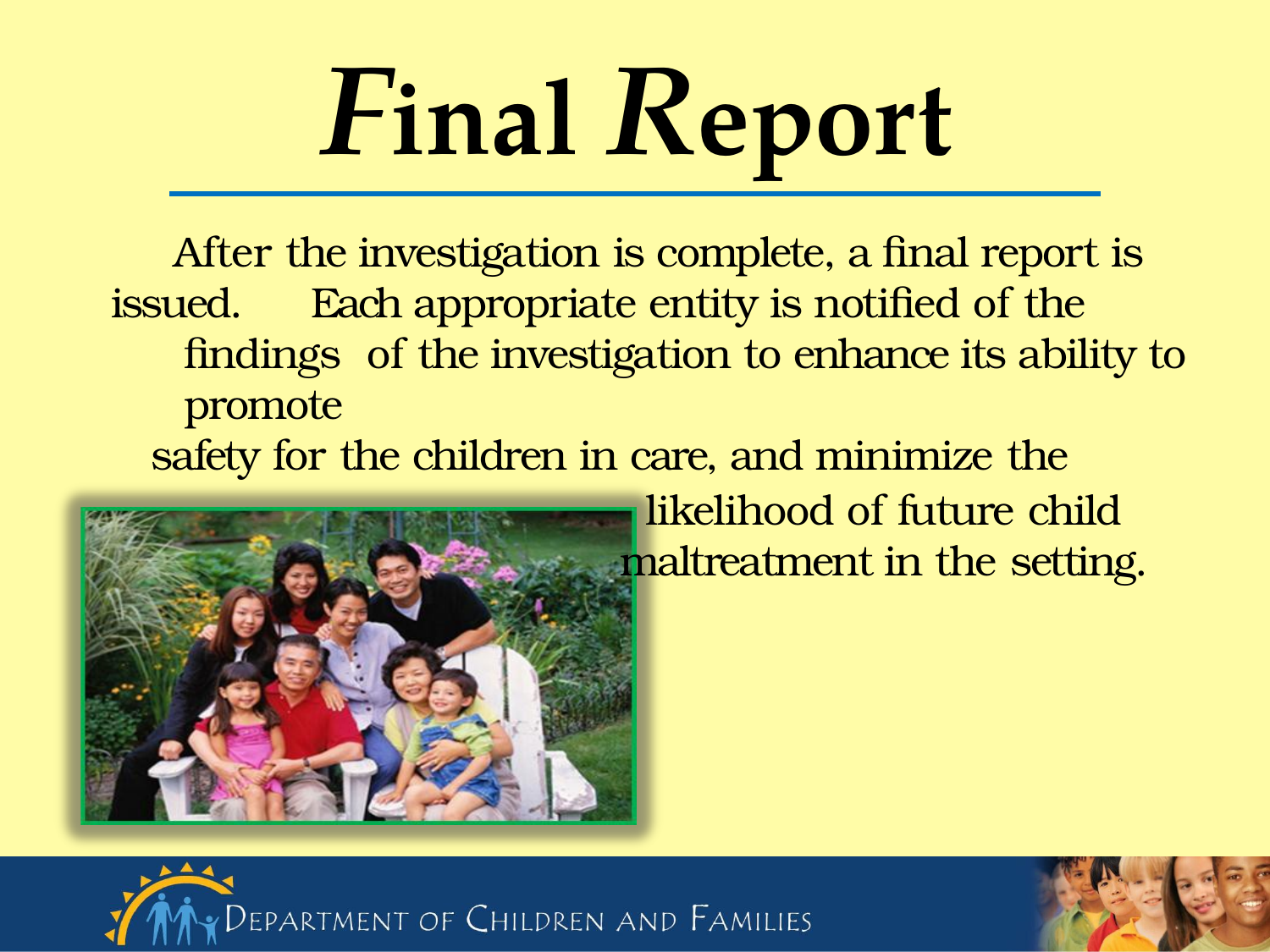

# Final Report

After the investigation is complete, a final report is
issued.	Each appropriate entity is notified of the findings  of the investigation to enhance its ability to promote
safety for the children in care, and minimize the
likelihood of future child
maltreatment in the setting.

36